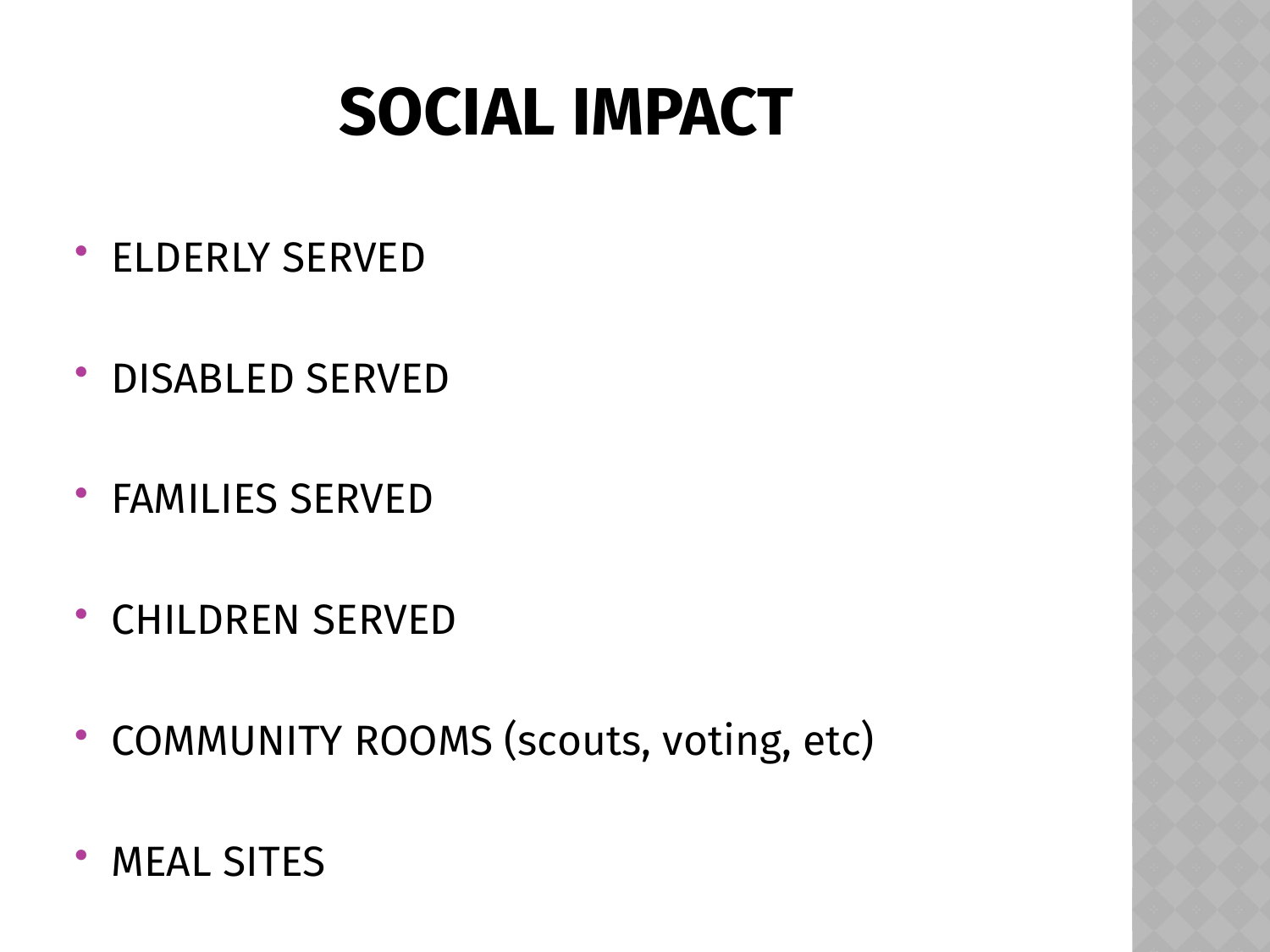

# SOCIAL IMPACT
ELDERLY SERVED

DISABLED SERVED

FAMILIES SERVED

CHILDREN SERVED

COMMUNITY ROOMS (scouts, voting, etc)

MEAL SITES